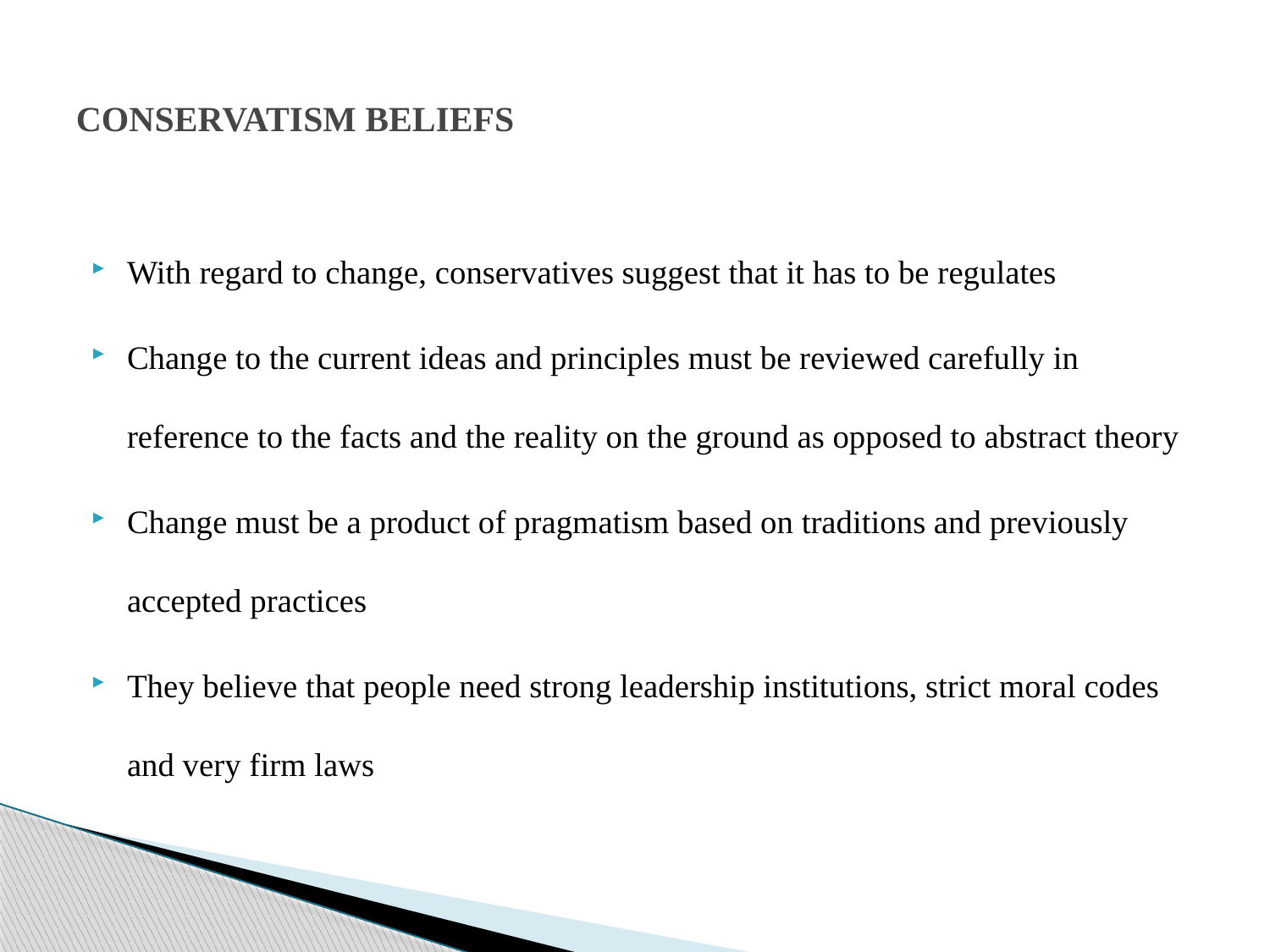

# CONSERVATISM BELIEFS
With regard to change, conservatives suggest that it has to be regulates
Change to the current ideas and principles must be reviewed carefully in reference to the facts and the reality on the ground as opposed to abstract theory
Change must be a product of pragmatism based on traditions and previously accepted practices
They believe that people need strong leadership institutions, strict moral codes and very firm laws